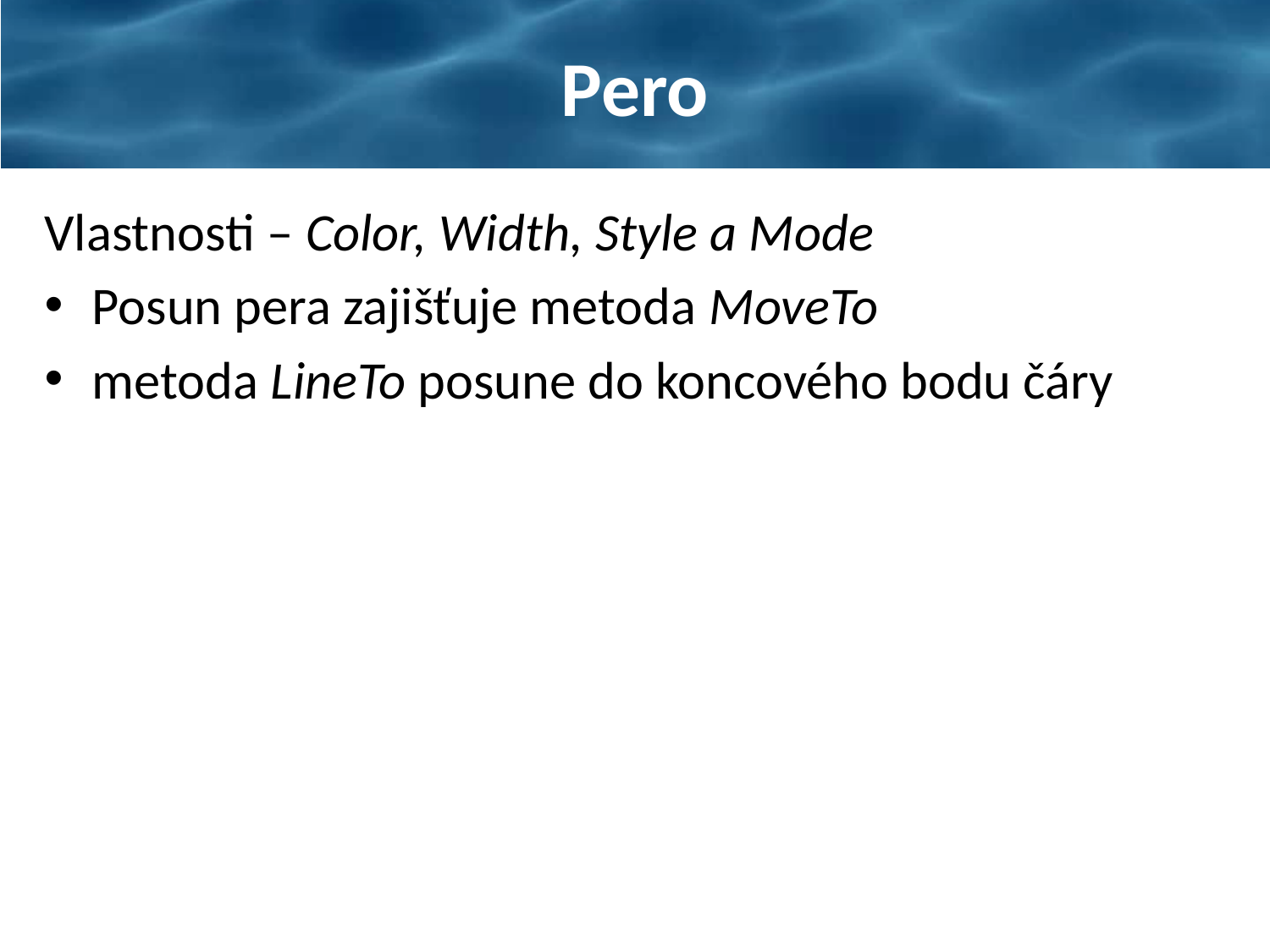

# Pero
Vlastnosti – Color, Width, Style a Mode
Posun pera zajišťuje metoda MoveTo
metoda LineTo posune do koncového bodu čáry